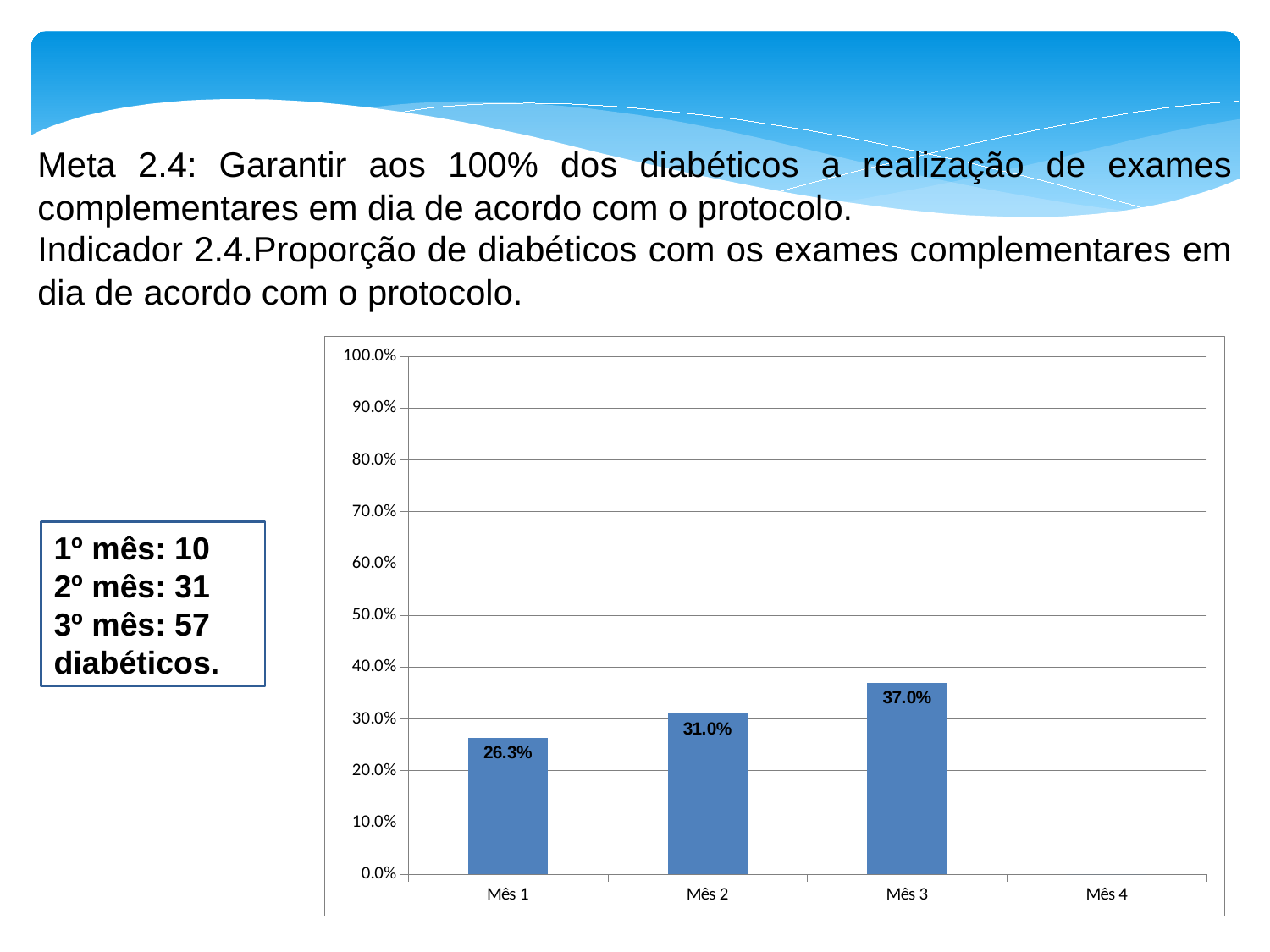

Meta 2.4: Garantir aos 100% dos diabéticos a realização de exames complementares em dia de acordo com o protocolo.
Indicador 2.4.Proporção de diabéticos com os exames complementares em dia de acordo com o protocolo.

### Chart

| Category | Proporção de diabéticos com os exames complementares  em dia de acordo com o protocolo |
|---|---|
| Mês 1 | 0.2631578947368421 |
| Mês 2 | 0.31 |
| Mês 3 | 0.37012987012987014 |
| Mês 4 | 0.0 |
1º mês: 10
2º mês: 31
3º mês: 57 diabéticos.